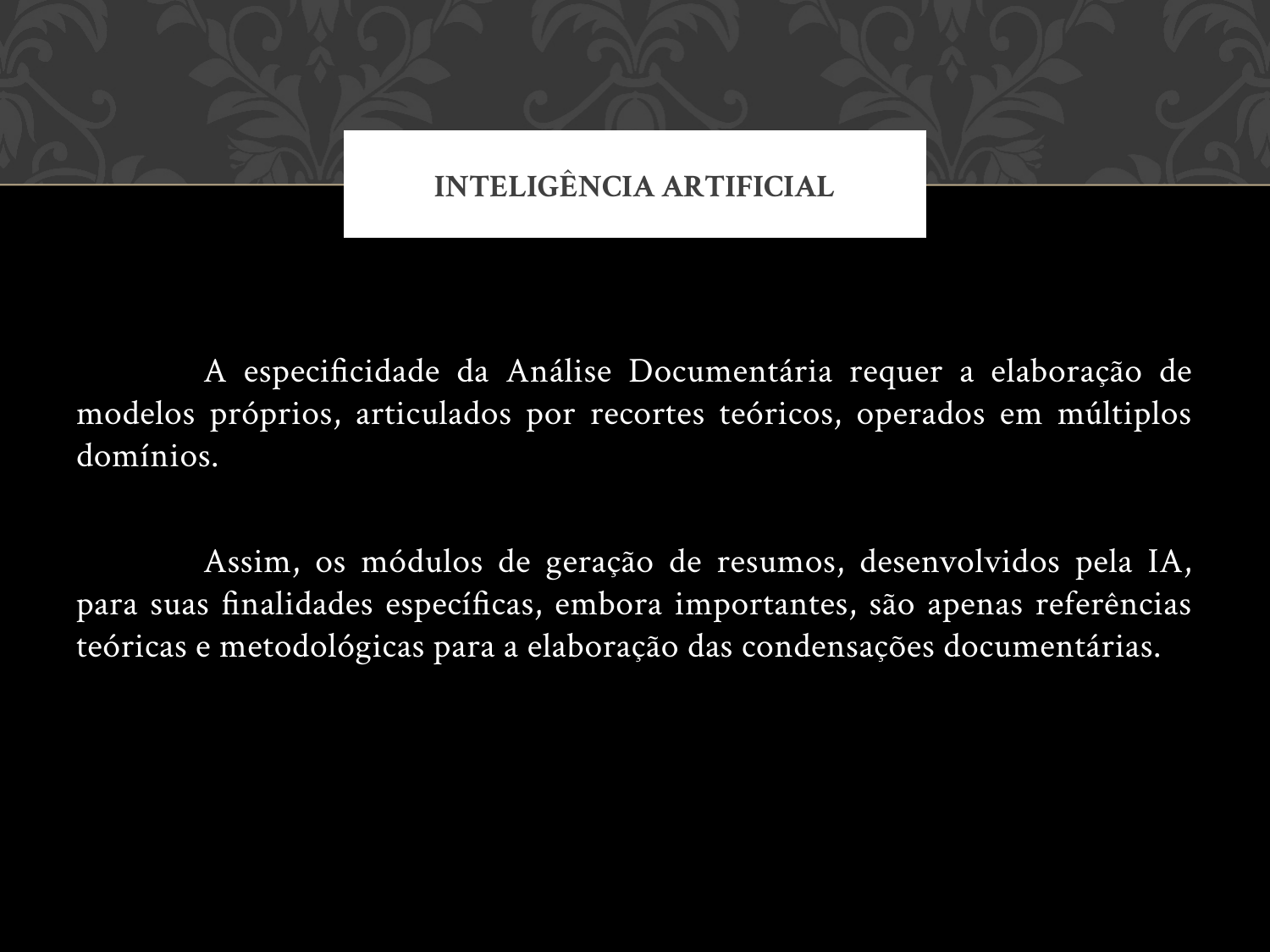

# Inteligência artificial
	A especificidade da Análise Documentária requer a elaboração de modelos próprios, articulados por recortes teóricos, operados em múltiplos domínios.

	Assim, os módulos de geração de resumos, desenvolvidos pela IA, para suas finalidades específicas, embora importantes, são apenas referências teóricas e metodológicas para a elaboração das condensações documentárias.